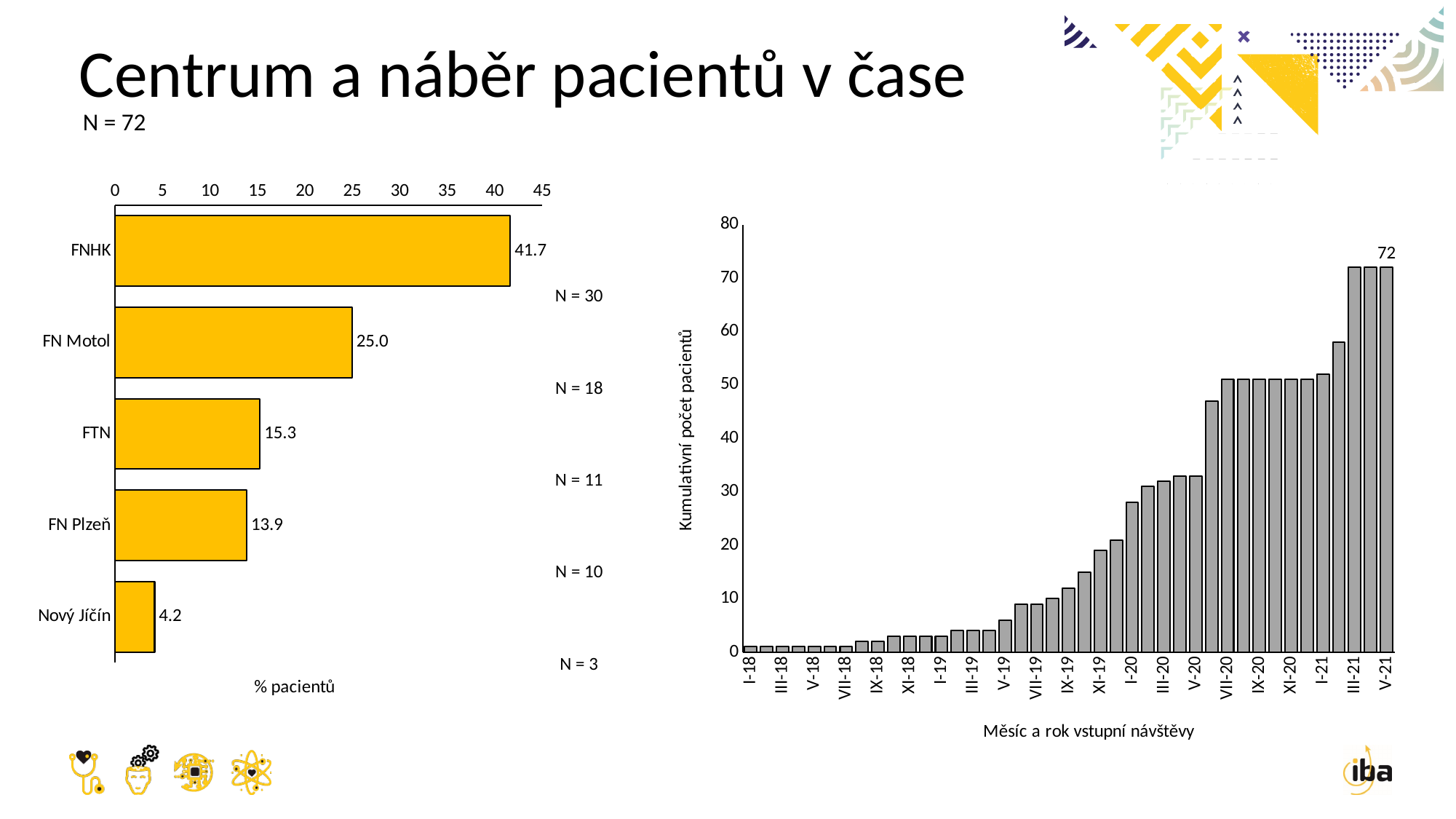

# Centrum a náběr pacientů v čase
N = 72

### Chart

| Category | Řada 1 |
|---|---|
| FNHK | 41.66666666666667 |
| FN Motol | 25.0 |
| FTN | 15.277777777777779 |
| FN Plzeň | 13.88888888888889 |
| Nový Jíčín | 4.166666666666666 |

### Chart

| Category | Řada 1 |
|---|---|
| 43101 | 1.0 |
| 43132 | 1.0 |
| 43160 | 1.0 |
| 43191 | 1.0 |
| 43221 | 1.0 |
| 43252 | 1.0 |
| 43282 | 1.0 |
| 43313 | 2.0 |
| 43344 | 2.0 |
| 43374 | 3.0 |
| 43405 | 3.0 |
| 43435 | 3.0 |
| 43466 | 3.0 |
| 43497 | 4.0 |
| 43525 | 4.0 |
| 43556 | 4.0 |
| 43586 | 6.0 |
| 43617 | 9.0 |
| 43647 | 9.0 |
| 43678 | 10.0 |
| 43709 | 12.0 |
| 43739 | 15.0 |
| 43770 | 19.0 |
| 43800 | 21.0 |
| 43831 | 28.0 |
| 43862 | 31.0 |
| 43891 | 32.0 |
| 43922 | 33.0 |
| 43952 | 33.0 |
| 43983 | 47.0 |
| 44013 | 51.0 |
| 44044 | 51.0 |
| 44075 | 51.0 |
| 44105 | 51.0 |
| 44136 | 51.0 |
| 44166 | 51.0 |
| 44197 | 52.0 |
| 44228 | 58.0 |
| 44256 | 72.0 |
| 44287 | 72.0 |
| 44317 | 72.0 |
| N = 30 |
| --- |
| N = 18 |
| N = 11 |
| N = 10 |
| N = 3 |